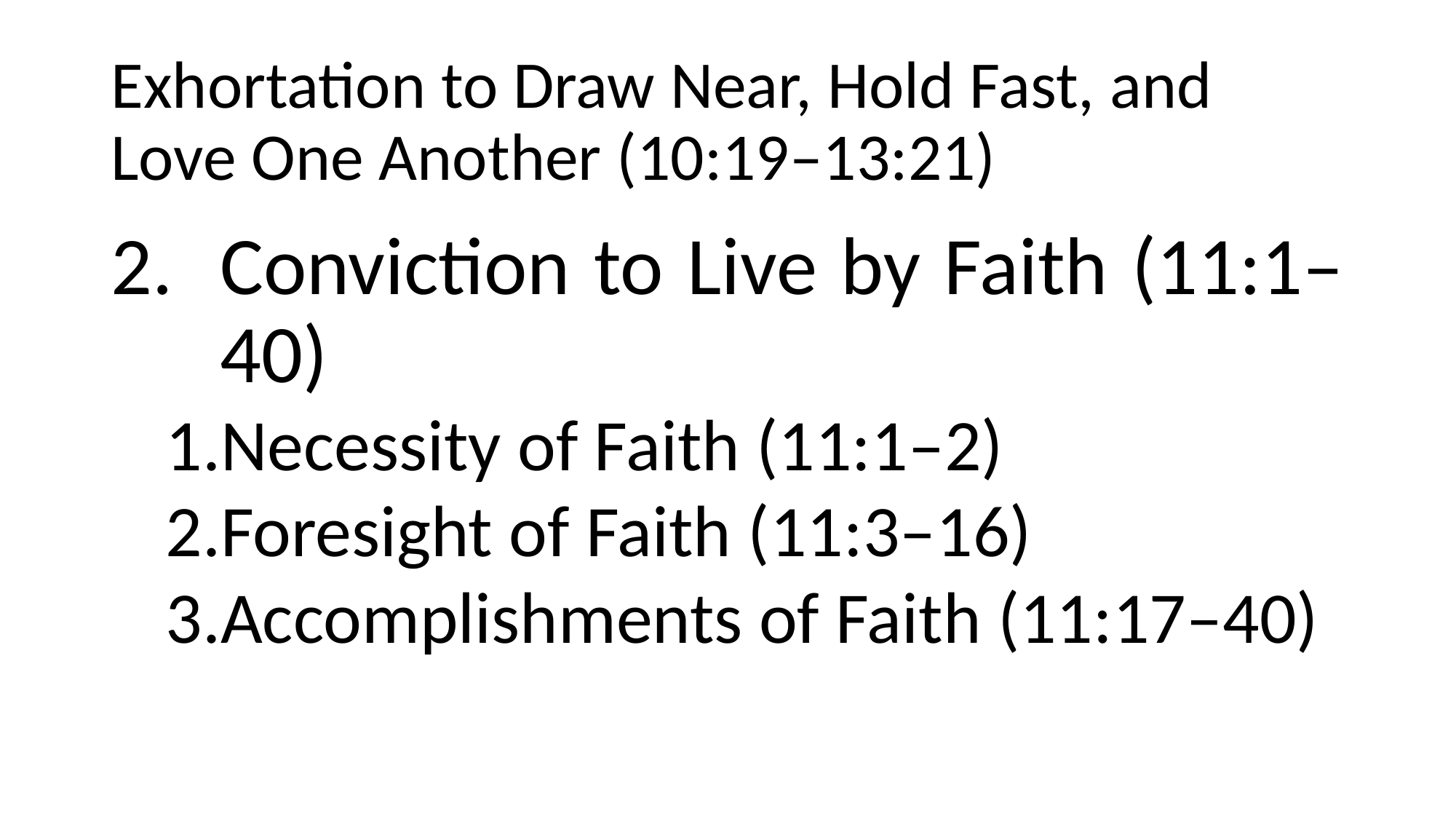

# Exhortation to Draw Near, Hold Fast, and Love One Another (10:19–13:21)
Conviction to Live by Faith (11:1–40)
Necessity of Faith (11:1–2)
Foresight of Faith (11:3–16)
Accomplishments of Faith (11:17–40)